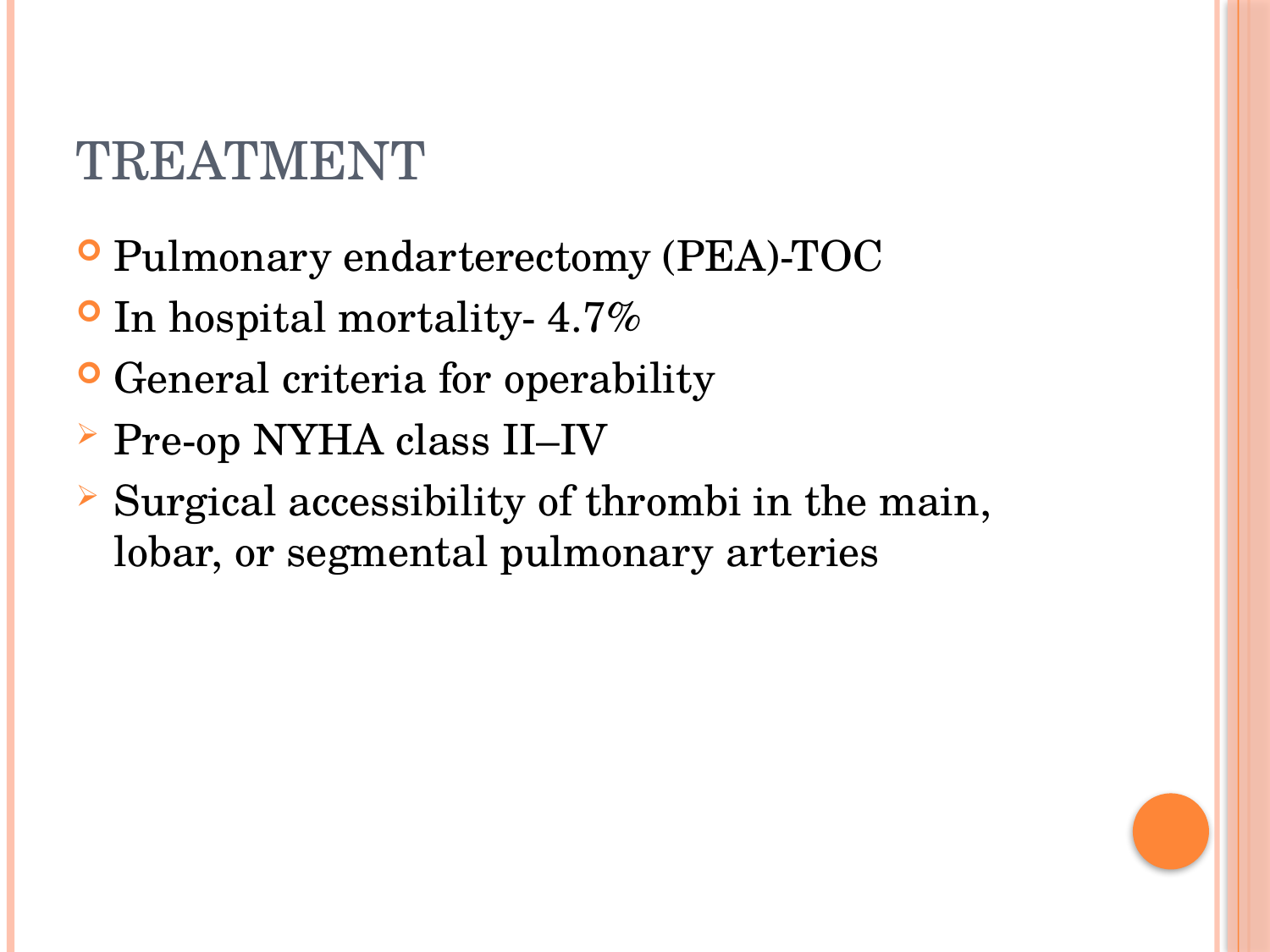

# Treatment
Pulmonary endarterectomy (PEA)-TOC
In hospital mortality- 4.7%
General criteria for operability
Pre-op NYHA class II–IV
Surgical accessibility of thrombi in the main, lobar, or segmental pulmonary arteries